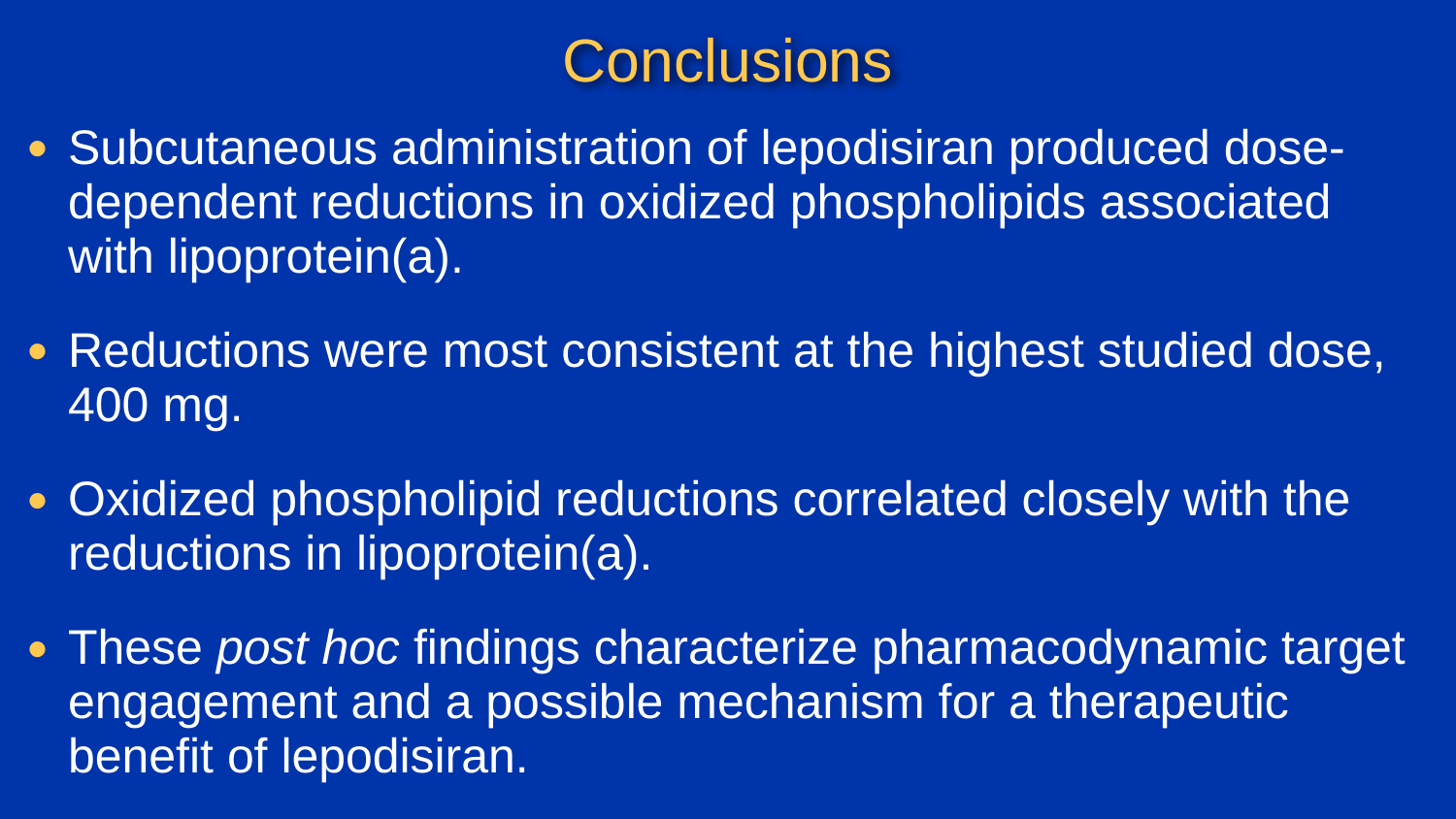

# Conclusions
Subcutaneous administration of lepodisiran produced dose-dependent reductions in oxidized phospholipids associated with lipoprotein(a).
Reductions were most consistent at the highest studied dose,
400 mg.
Oxidized phospholipid reductions correlated closely with the reductions in lipoprotein(a).
These post hoc findings characterize pharmacodynamic target engagement and a possible mechanism for a therapeutic benefit of lepodisiran.